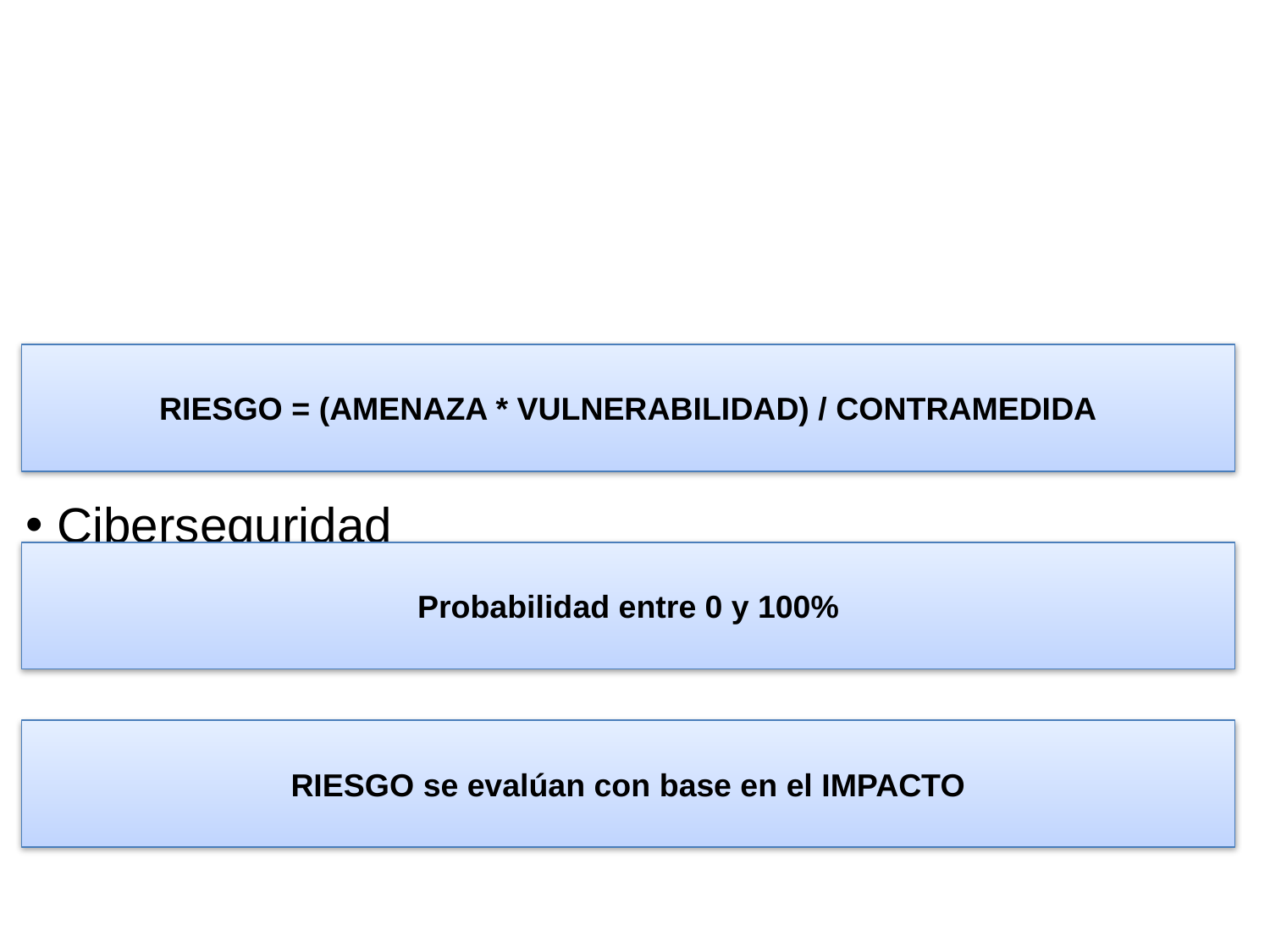

# Ciberseguridad

RIESGO = (AMENAZA * VULNERABILIDAD) / CONTRAMEDIDA

Probabilidad entre 0 y 100%

RIESGO se evalúan con base en el IMPACTO